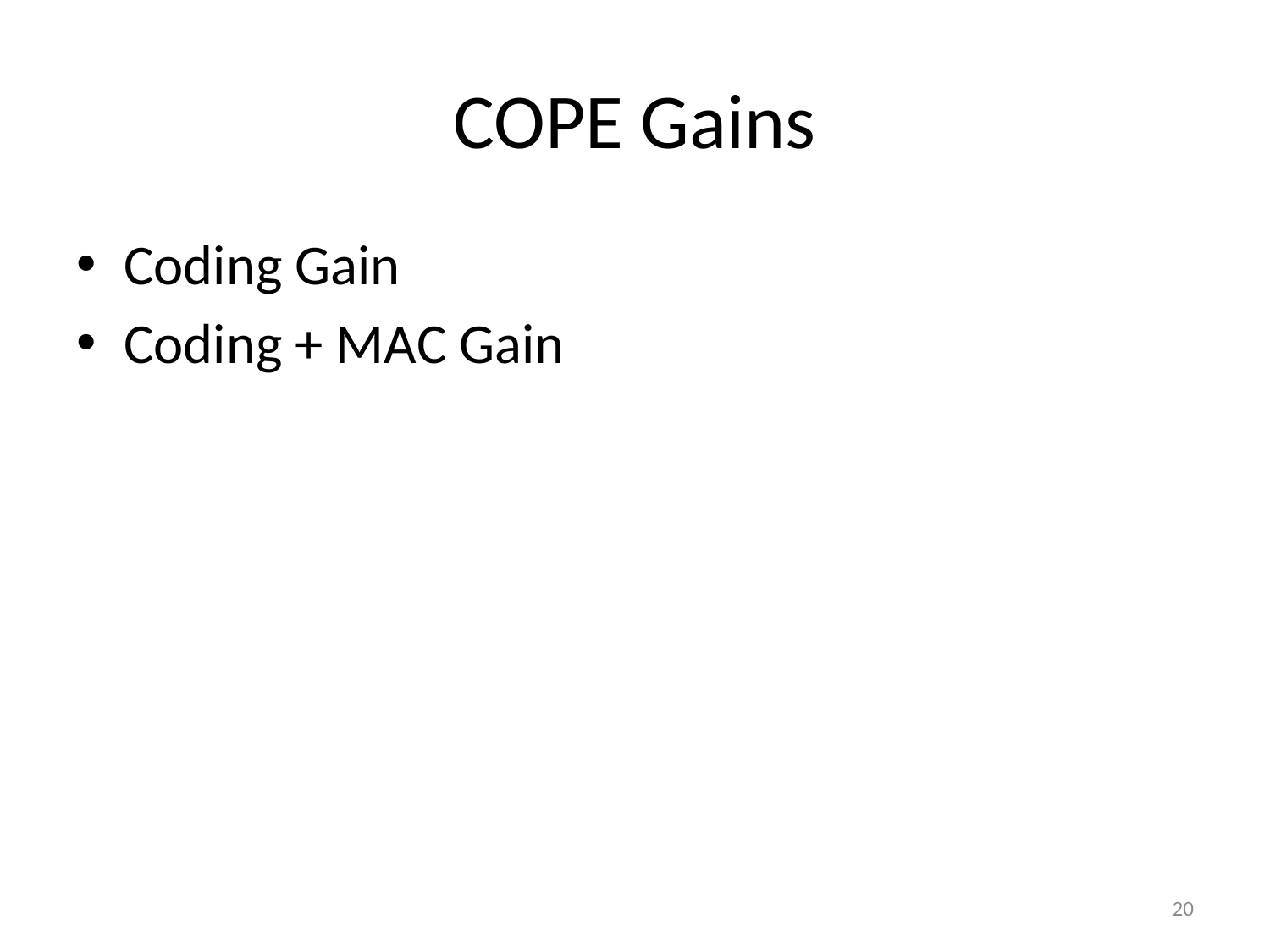

# COPE Gains
Coding Gain
Coding + MAC Gain

20